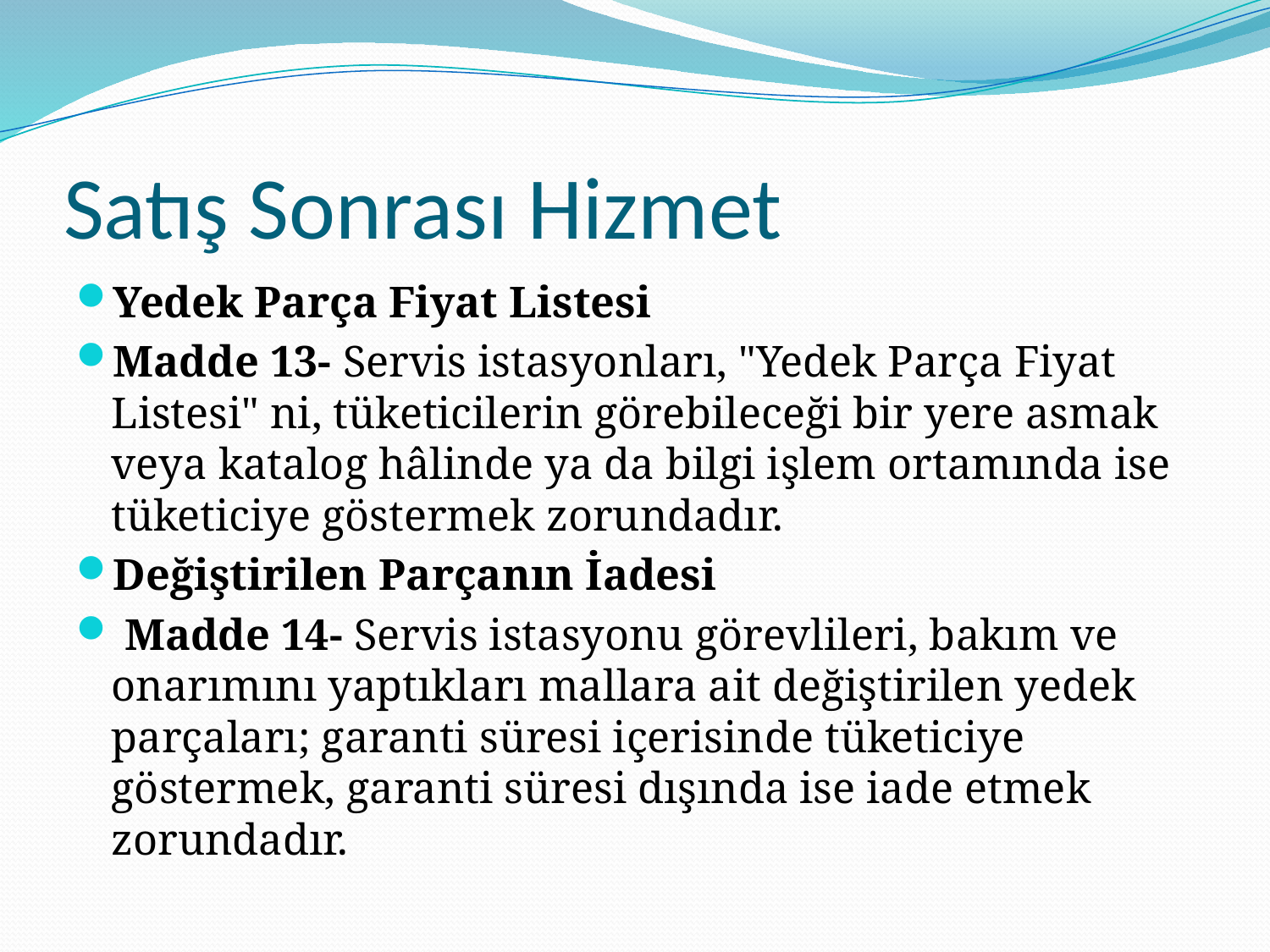

# Satış Sonrası Hizmet
Yedek Parça Fiyat Listesi
Madde 13- Servis istasyonları, "Yedek Parça Fiyat Listesi" ni, tüketicilerin görebileceği bir yere asmak veya katalog hâlinde ya da bilgi işlem ortamında ise tüketiciye göstermek zorundadır.
Değiştirilen Parçanın İadesi
 Madde 14- Servis istasyonu görevlileri, bakım ve onarımını yaptıkları mallara ait değiştirilen yedek parçaları; garanti süresi içerisinde tüketiciye göstermek, garanti süresi dışında ise iade etmek zorundadır.